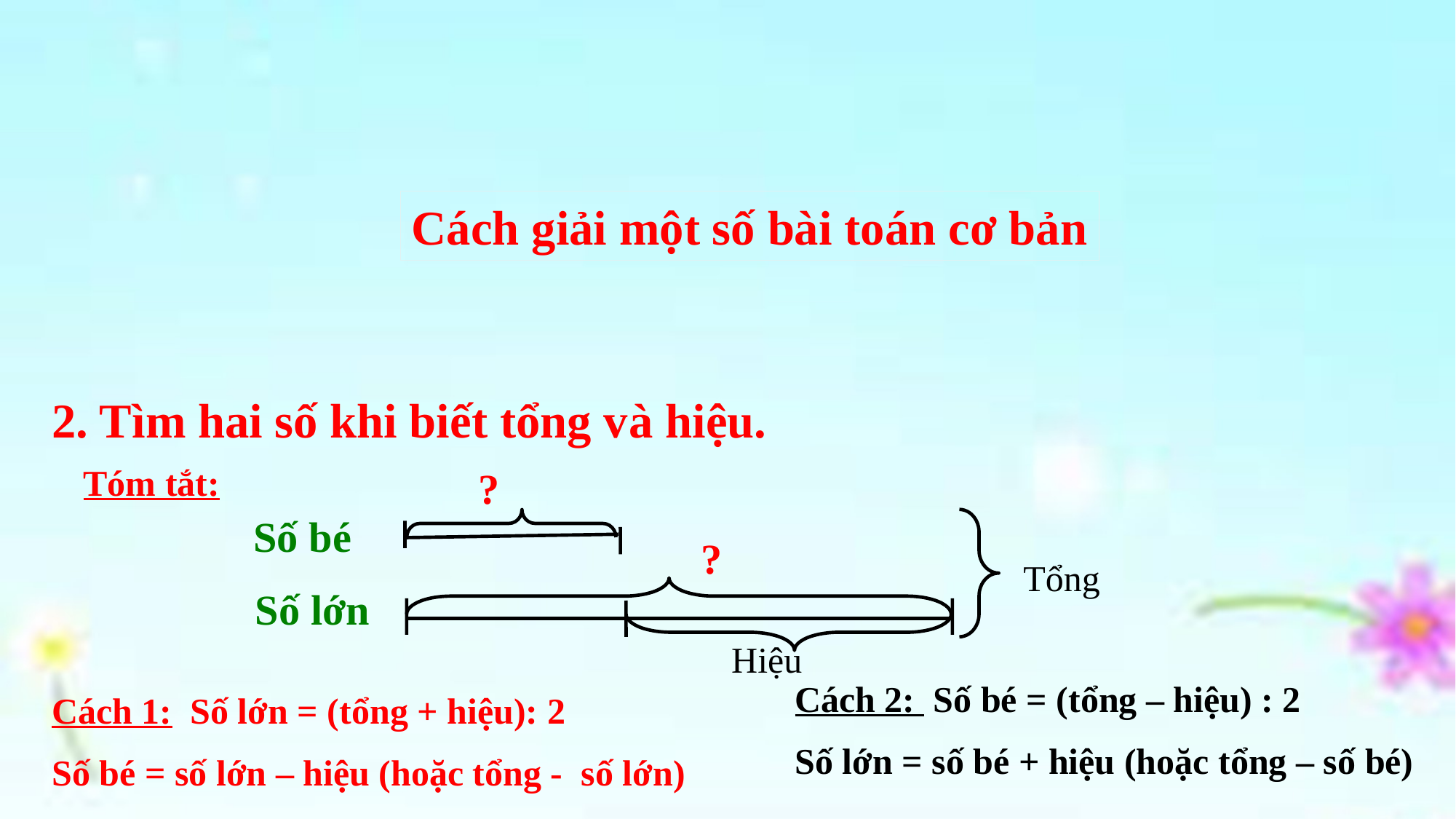

Cách giải một số bài toán cơ bản

2. Tìm hai số khi biết tổng và hiệu.

Tóm tắt:
?

Số bé

?

Tổng
Số lớn

Hiệu
Cách 2:  Số bé = (tổng – hiệu) : 2
Số lớn = số bé + hiệu (hoặc tổng – số bé)
Cách 1:  Số lớn = (tổng + hiệu): 2
Số bé = số lớn – hiệu (hoặc tổng -  số lớn)